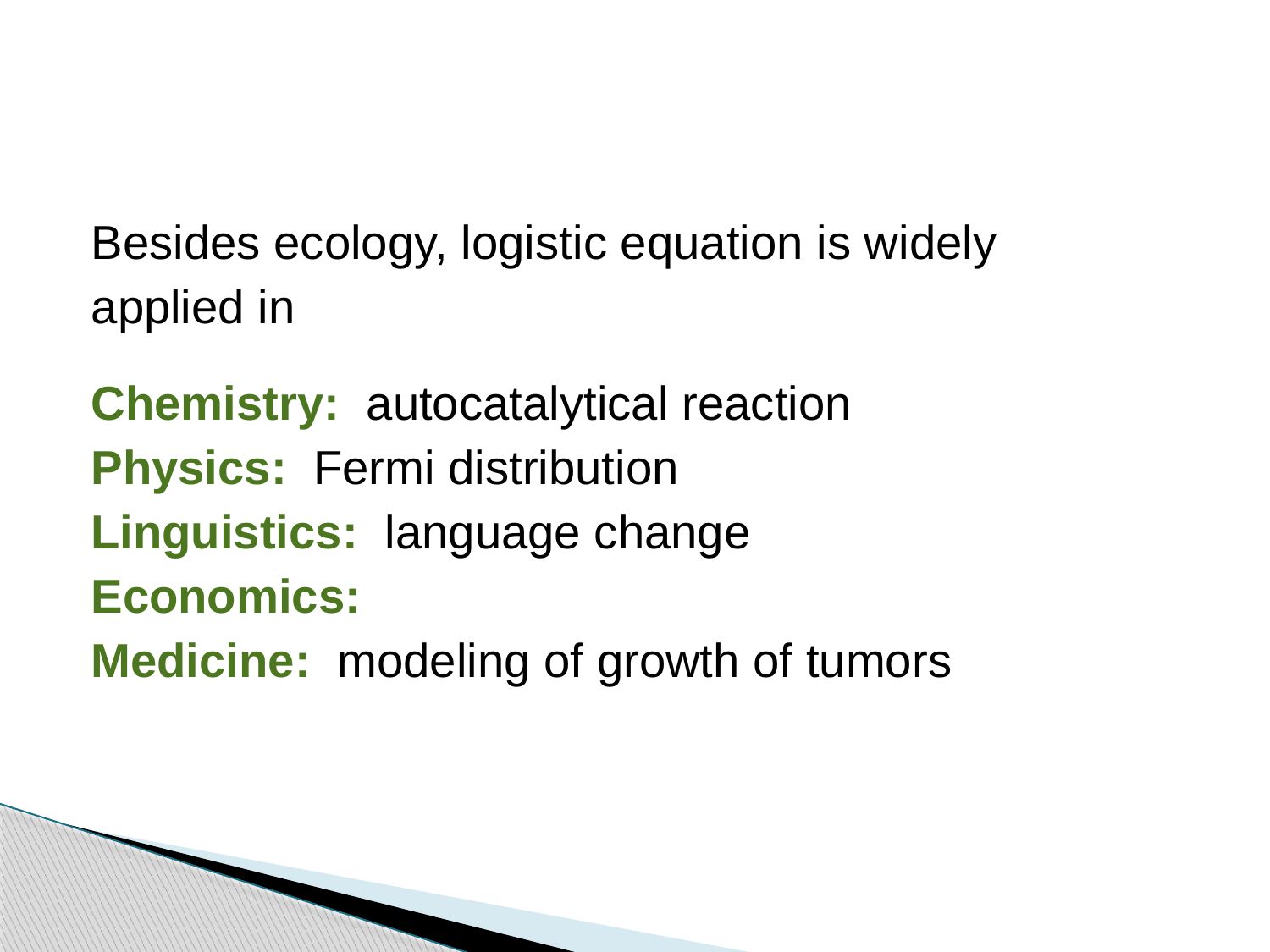

#
Besides ecology, logistic equation is widely
applied in

Chemistry:  autocatalytical reaction
Physics:  Fermi distribution
Linguistics:  language change
Economics:
Medicine:  modeling of growth of tumors